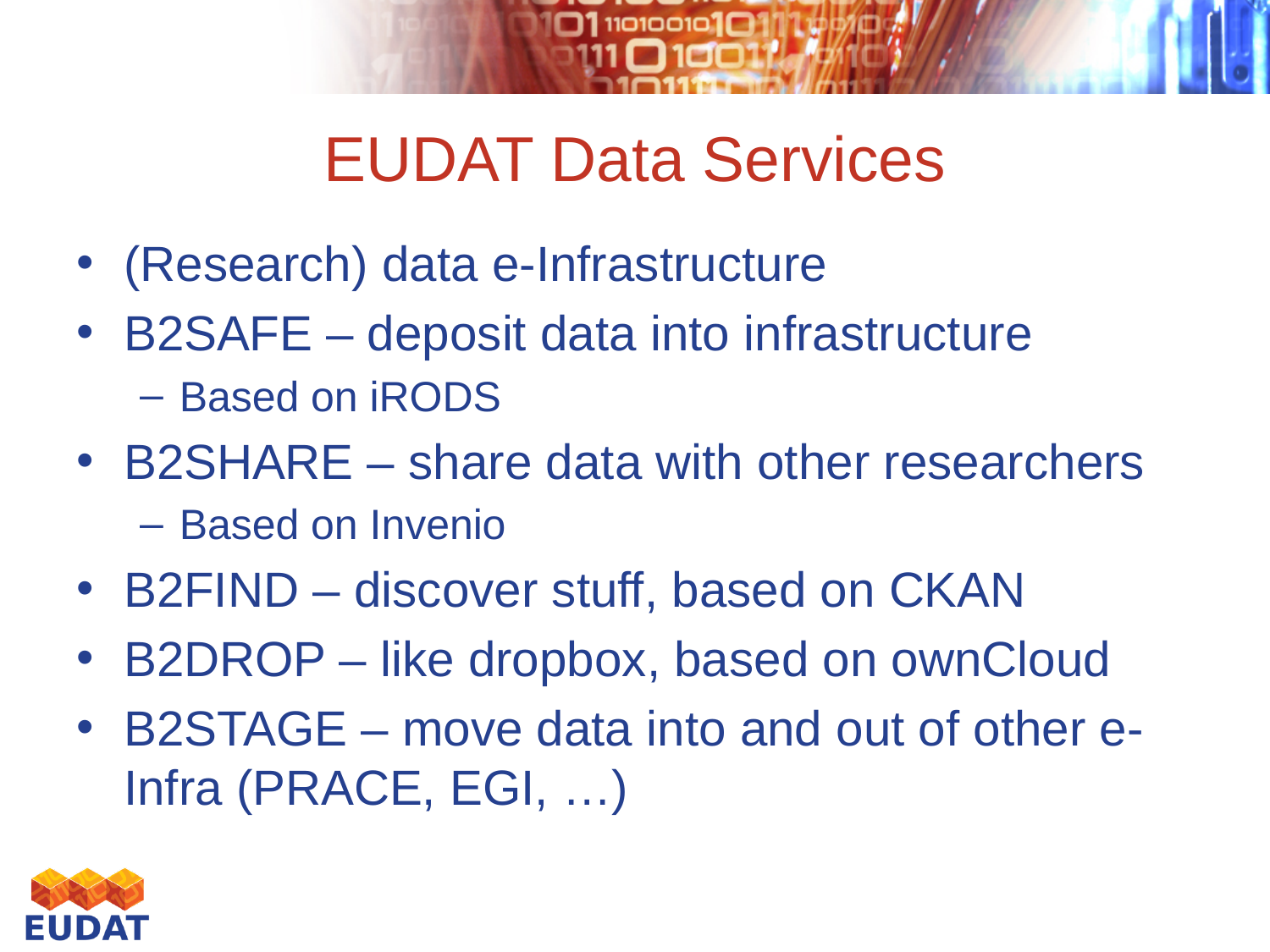

# EUDAT Data Services
(Research) data e-Infrastructure
B2SAFE – deposit data into infrastructure
Based on iRODS
B2SHARE – share data with other researchers
Based on Invenio
B2FIND – discover stuff, based on CKAN
B2DROP – like dropbox, based on ownCloud
B2STAGE – move data into and out of other e-Infra (PRACE, EGI, …)